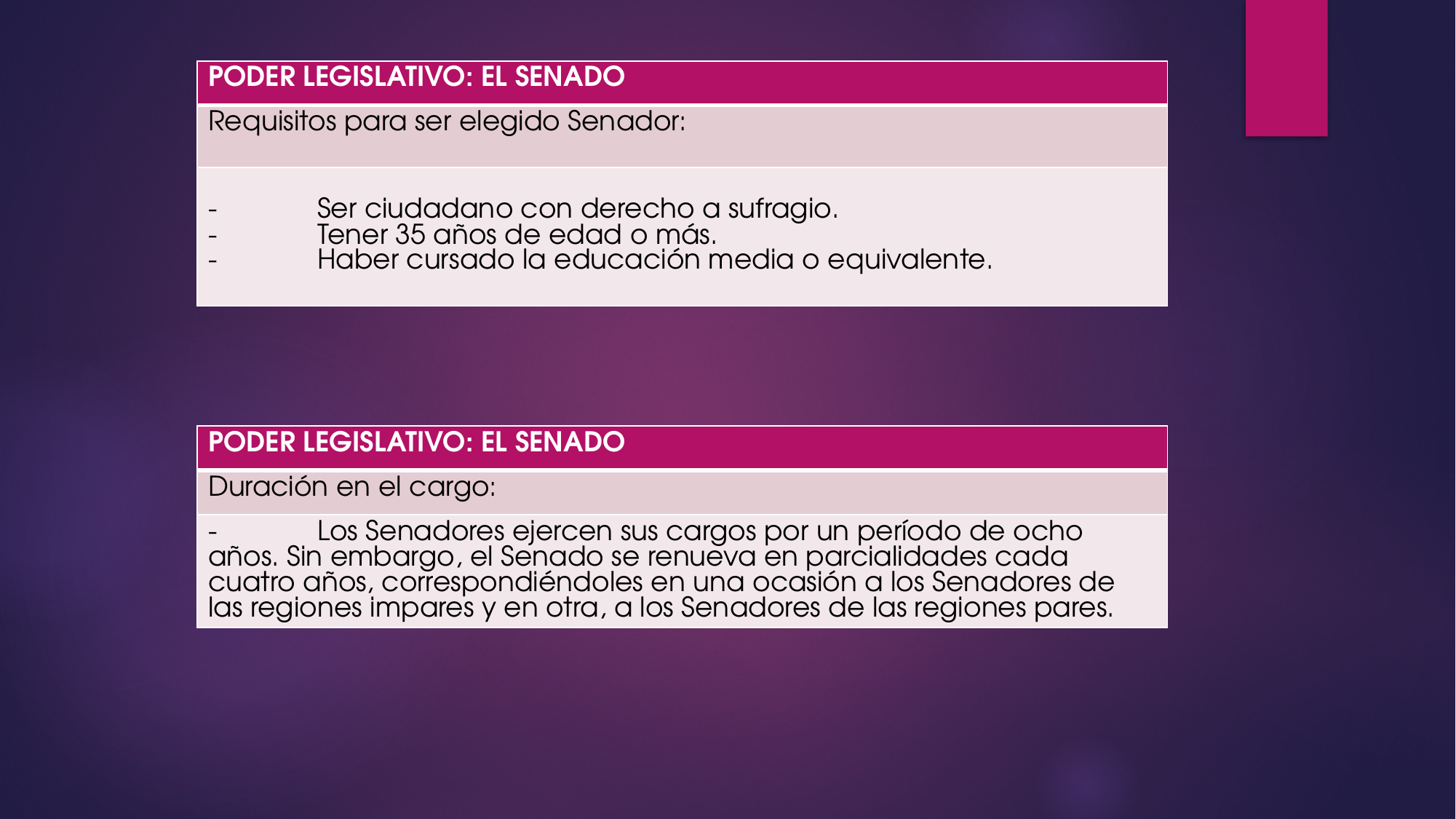

| PODER LEGISLATIVO: EL SENADO |
| --- |
| Requisitos para ser elegido Senador: |
| - Ser ciudadano con derecho a sufragio. - Tener 35 años de edad o más. - Haber cursado la educación media o equivalente. |
| PODER LEGISLATIVO: EL SENADO |
| --- |
| Duración en el cargo: |
| - Los Senadores ejercen sus cargos por un período de ocho años. Sin embargo, el Senado se renueva en parcialidades cada cuatro años, correspondiéndoles en una ocasión a los Senadores de las regiones impares y en otra, a los Senadores de las regiones pares. |